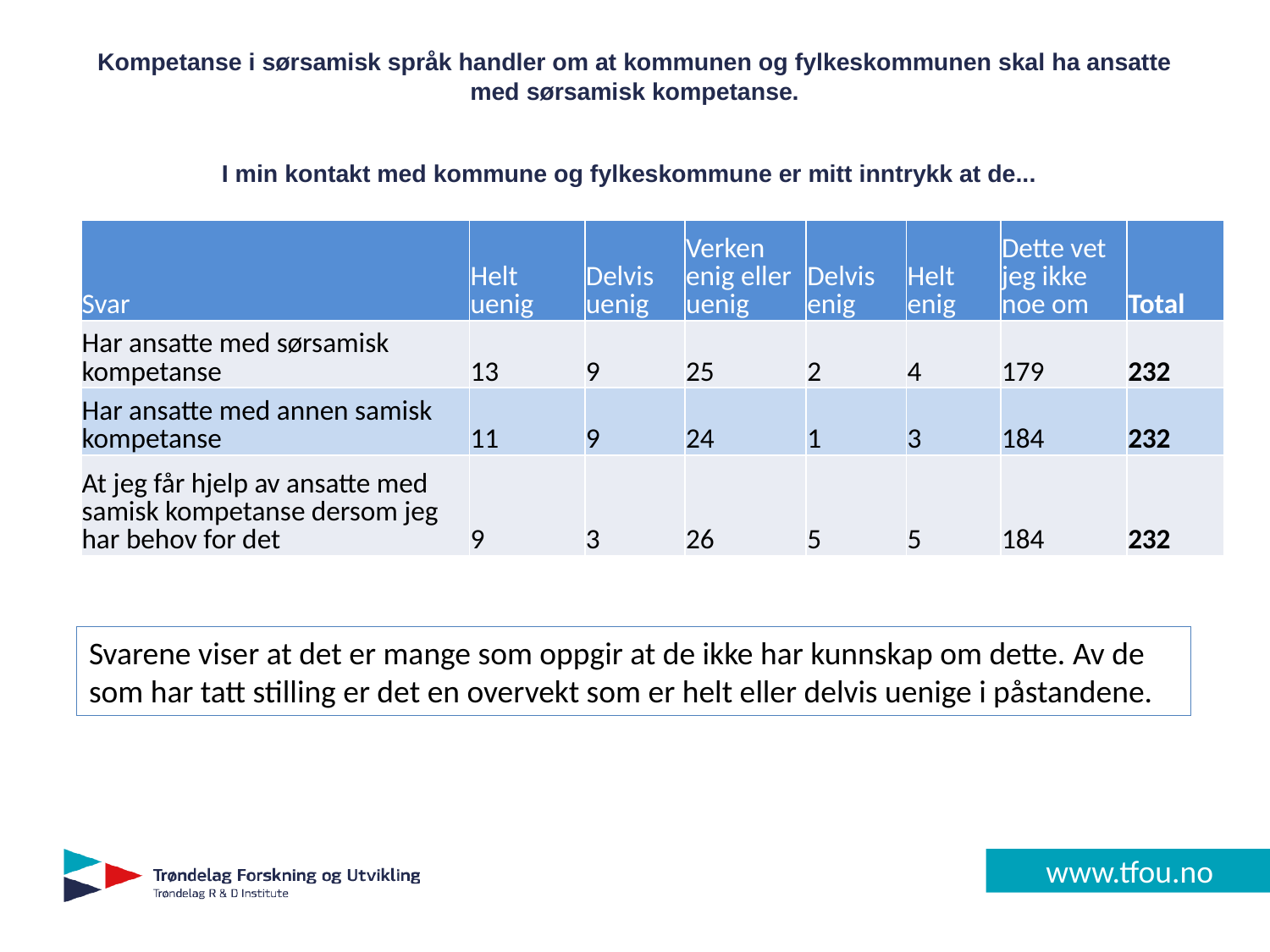

# Kompetanse i sørsamisk språk handler om at kommunen og fylkeskommunen skal ha ansatte med sørsamisk kompetanse. I min kontakt med kommune og fylkeskommune er mitt inntrykk at de...
| Svar | Helt uenig | Delvis uenig | Verken enig eller uenig | Delvis enig | Helt enig | Dette vet jeg ikke noe om | Total |
| --- | --- | --- | --- | --- | --- | --- | --- |
| Har ansatte med sørsamisk kompetanse | 13 | 9 | 25 | 2 | 4 | 179 | 232 |
| Har ansatte med annen samisk kompetanse | 11 | 9 | 24 | 1 | 3 | 184 | 232 |
| At jeg får hjelp av ansatte med samisk kompetanse dersom jeg har behov for det | 9 | 3 | 26 | 5 | 5 | 184 | 232 |
Svarene viser at det er mange som oppgir at de ikke har kunnskap om dette. Av de som har tatt stilling er det en overvekt som er helt eller delvis uenige i påstandene.